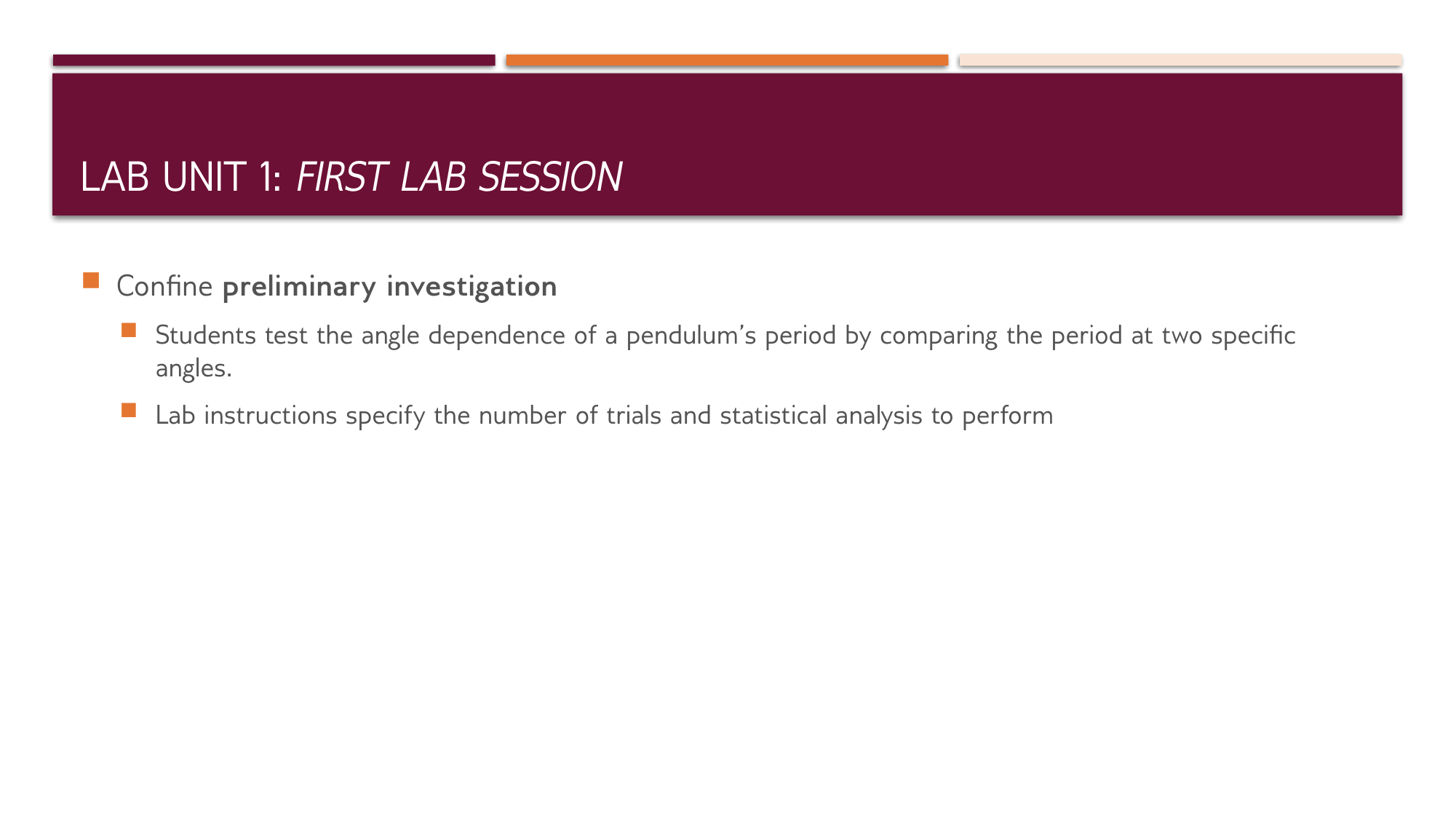

# Lab Unit 1: First Lab Session
Confine preliminary investigation
Students test the angle dependence of a pendulum’s period by comparing the period at two specific angles.
Lab instructions specify the number of trials and statistical analysis to perform